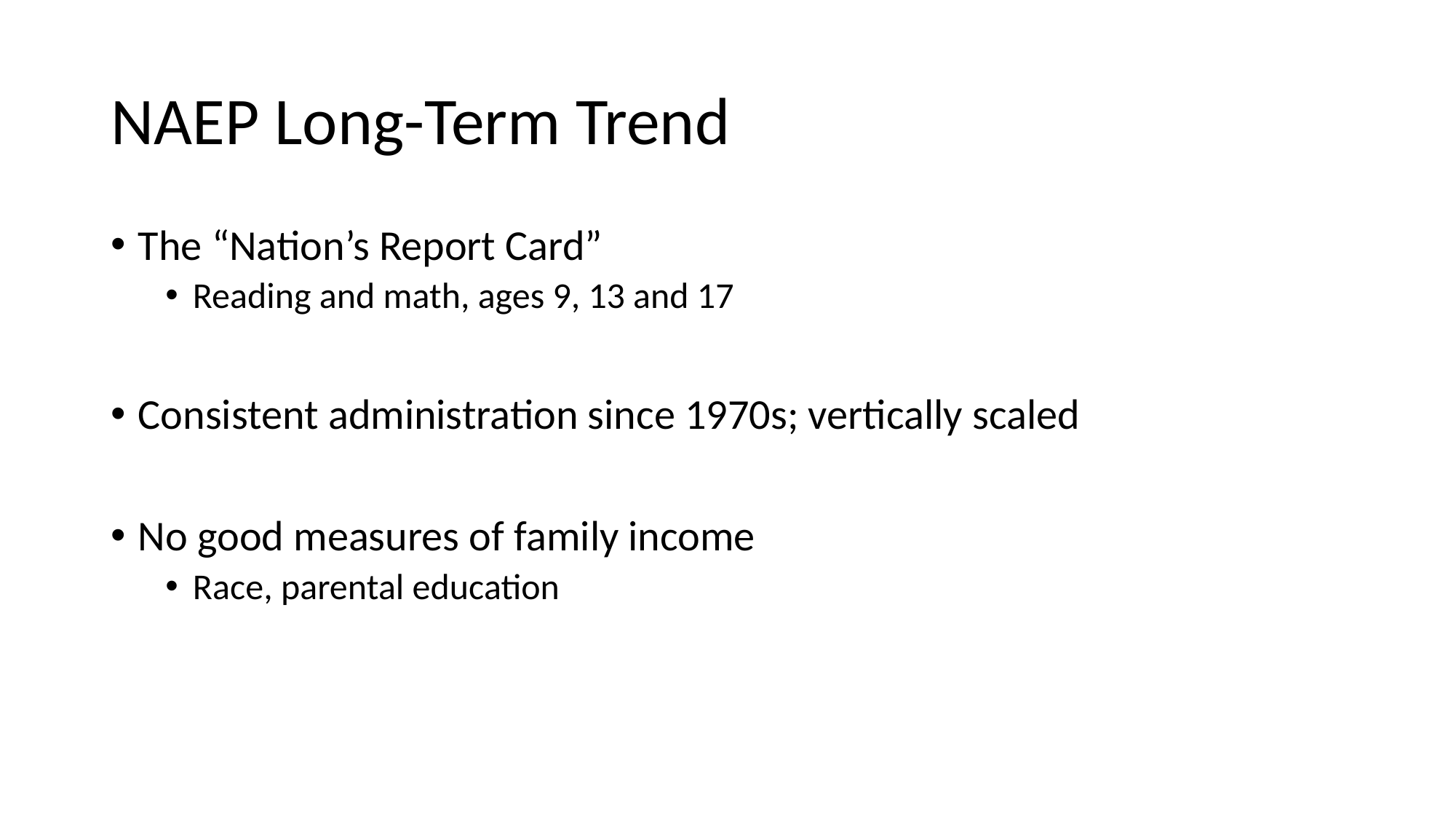

# NAEP Long-Term Trend
The “Nation’s Report Card”
Reading and math, ages 9, 13 and 17

Consistent administration since 1970s; vertically scaled

No good measures of family income
Race, parental education